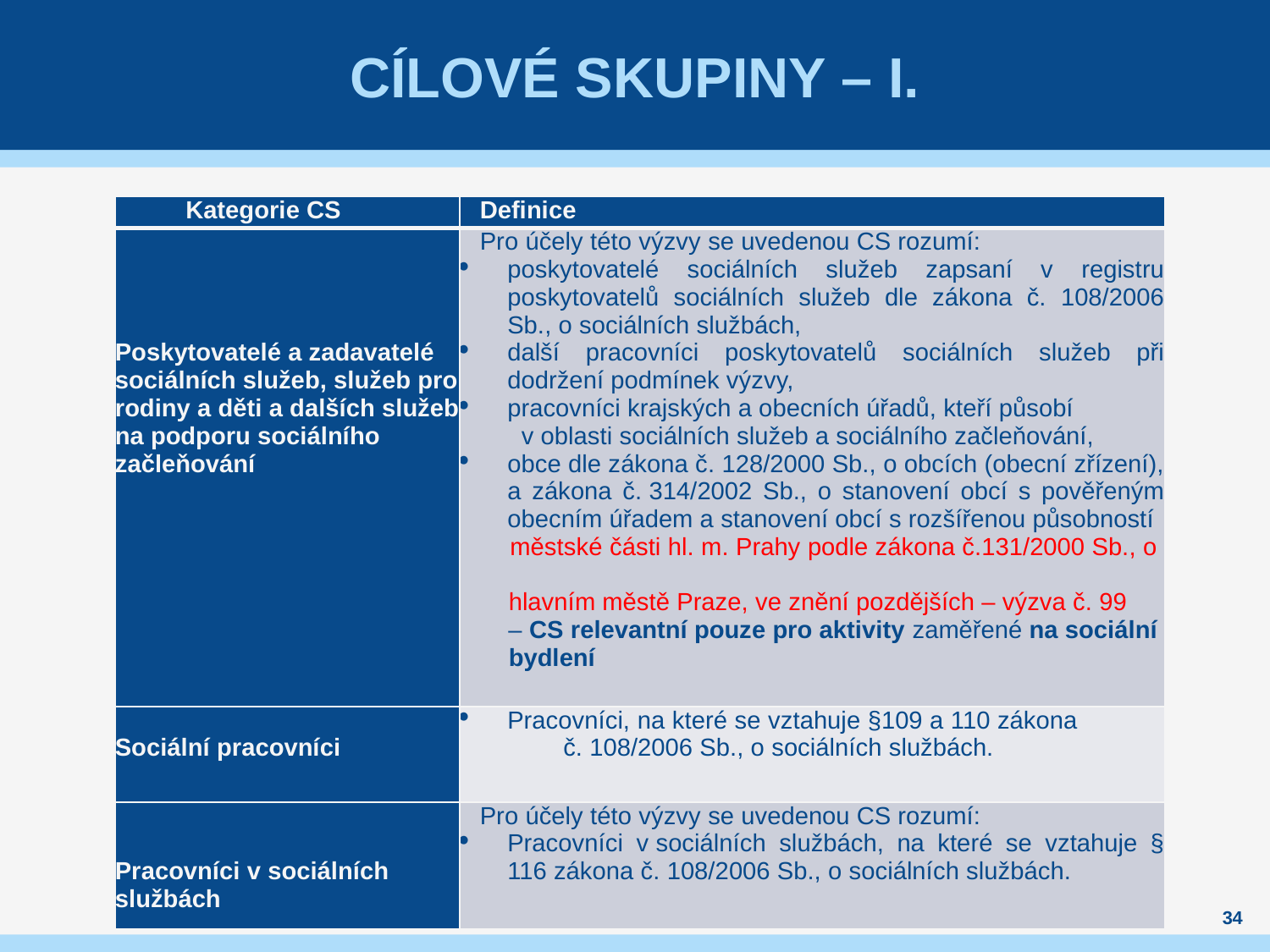

# Cílové skupiny – I.
| Kategorie CS | Definice |
| --- | --- |
| Poskytovatelé a zadavatelé sociálních služeb, služeb pro rodiny a děti a dalších služeb na podporu sociálního začleňování | Pro účely této výzvy se uvedenou CS rozumí: poskytovatelé sociálních služeb zapsaní v registru poskytovatelů sociálních služeb dle zákona č. 108/2006 Sb., o sociálních službách, další pracovníci poskytovatelů sociálních služeb při dodržení podmínek výzvy, pracovníci krajských a obecních úřadů, kteří působí v oblasti sociálních služeb a sociálního začleňování, obce dle zákona č. 128/2000 Sb., o obcích (obecní zřízení), a zákona č. 314/2002 Sb., o stanovení obcí s pověřeným obecním úřadem a stanovení obcí s rozšířenou působností městské části hl. m. Prahy podle zákona č.131/2000 Sb., o hlavním městě Praze, ve znění pozdějších – výzva č. 99 – CS relevantní pouze pro aktivity zaměřené na sociální bydlení |
| Sociální pracovníci | Pracovníci, na které se vztahuje §109 a 110 zákona č. 108/2006 Sb., o sociálních službách. |
| Pracovníci v sociálních službách | Pro účely této výzvy se uvedenou CS rozumí: Pracovníci v sociálních službách, na které se vztahuje § 116 zákona č. 108/2006 Sb., o sociálních službách. |
34